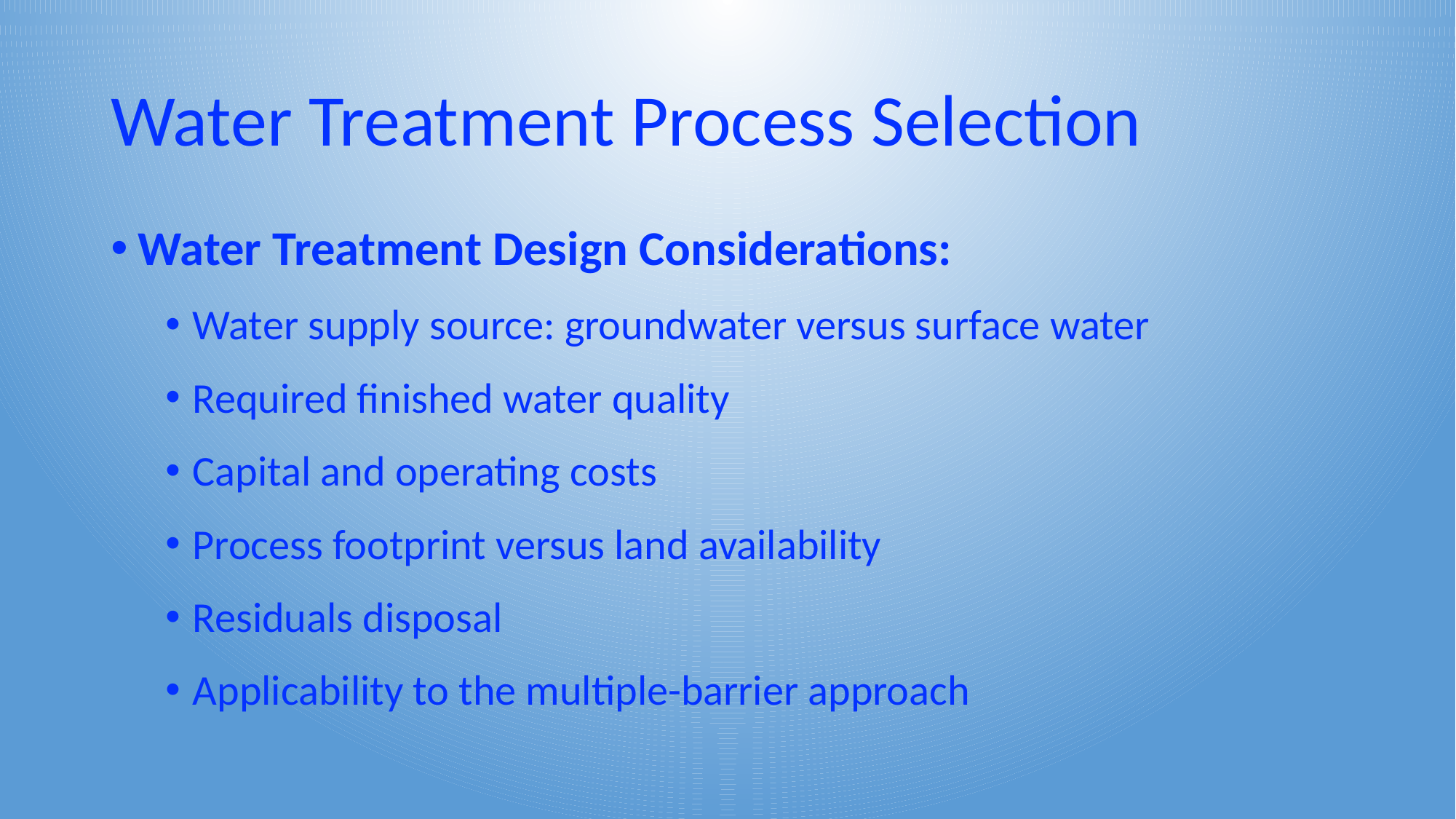

# Water Treatment Process Selection
Water Treatment Design Considerations:
Water supply source: groundwater versus surface water
Required finished water quality
Capital and operating costs
Process footprint versus land availability
Residuals disposal
Applicability to the multiple-barrier approach